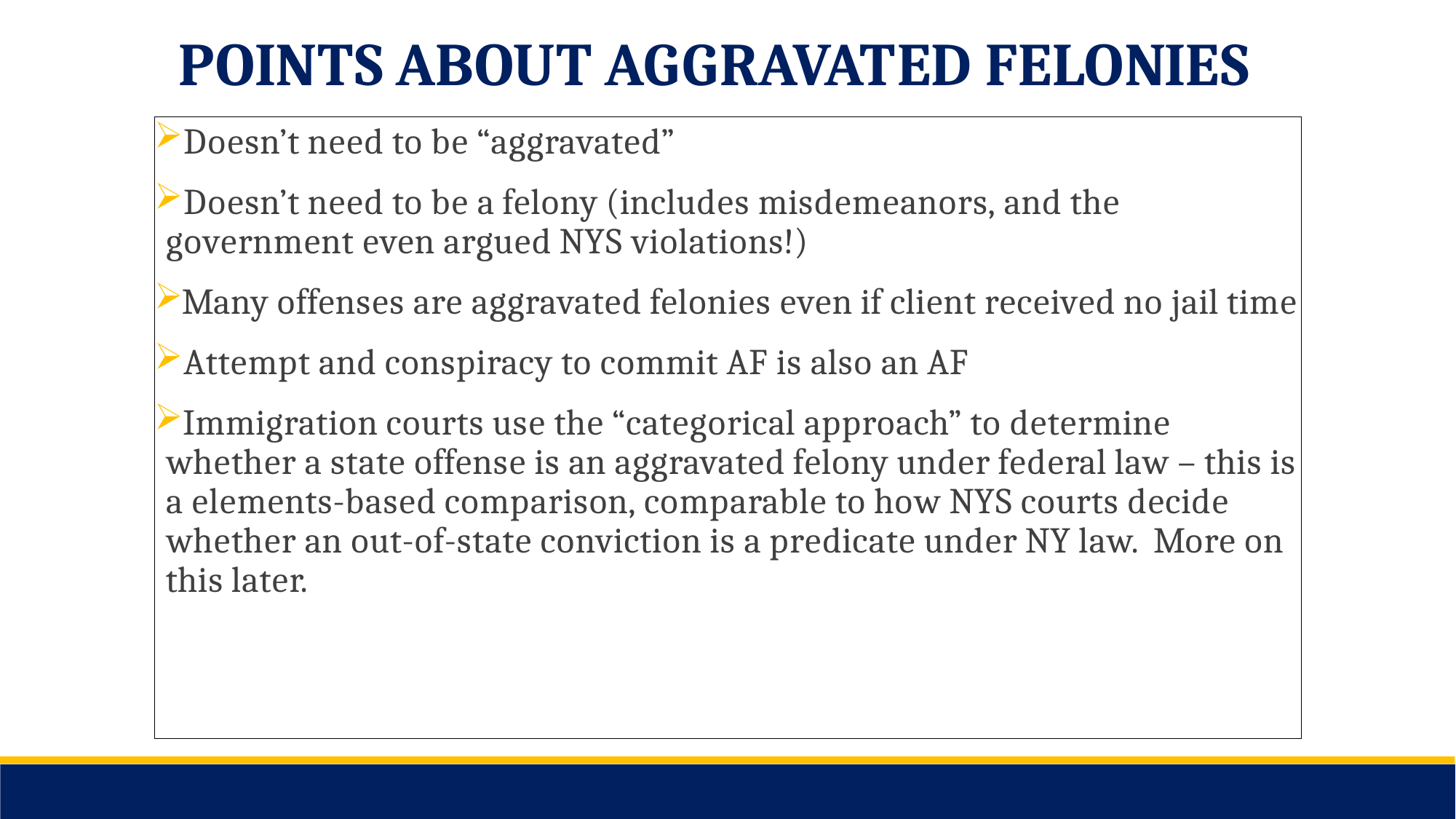

POINTS ABOUT AGGRAVATED FELONIES
Doesn’t need to be “aggravated”
Doesn’t need to be a felony (includes misdemeanors, and the  government even argued NYS violations!)
Many offenses are aggravated felonies even if client received no jail time
Attempt and conspiracy to commit AF is also an AF
Immigration courts use the “categorical approach” to determine whether a state offense is an aggravated felony under federal law – this is a elements-based comparison, comparable to how NYS courts decide whether an out-of-state conviction is a predicate under NY law.  More on this later.